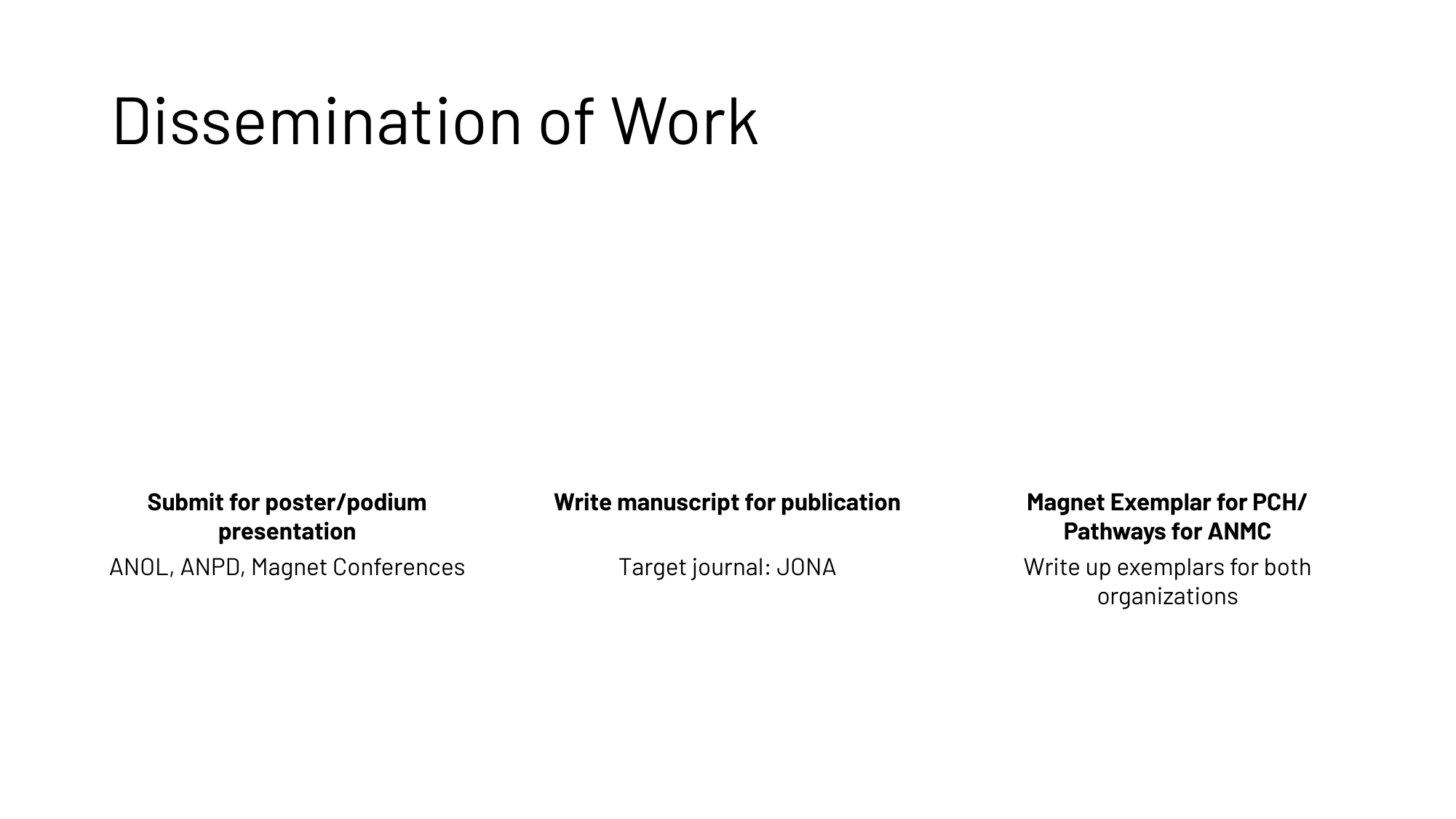

# Dissemination of Work
Submit for poster/podium presentation
ANOL, ANPD, Magnet Conferences
Write manuscript for publication
Target journal: JONA
Magnet Exemplar for PCH/ Pathways for ANMC
Write up exemplars for both organizations